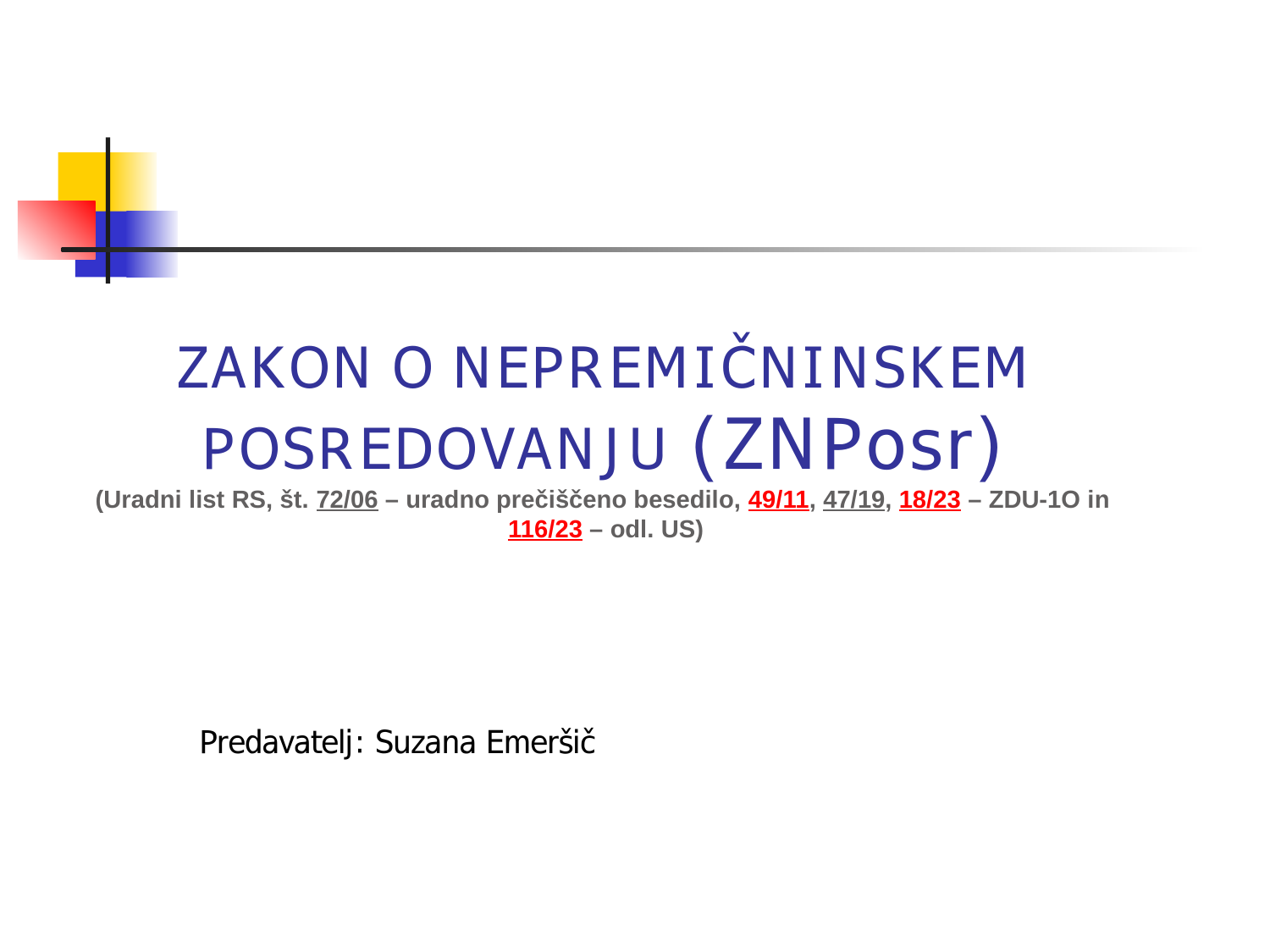

# ZAKON O NEPREMIČNINSKEM POSREDOVANJU (ZNPosr) (Uradni list RS, št. 72/06 – uradno prečiščeno besedilo, 49/11, 47/19, 18/23 – ZDU-1O in 116/23 – odl. US)
Predavatelj: Suzana Emeršič